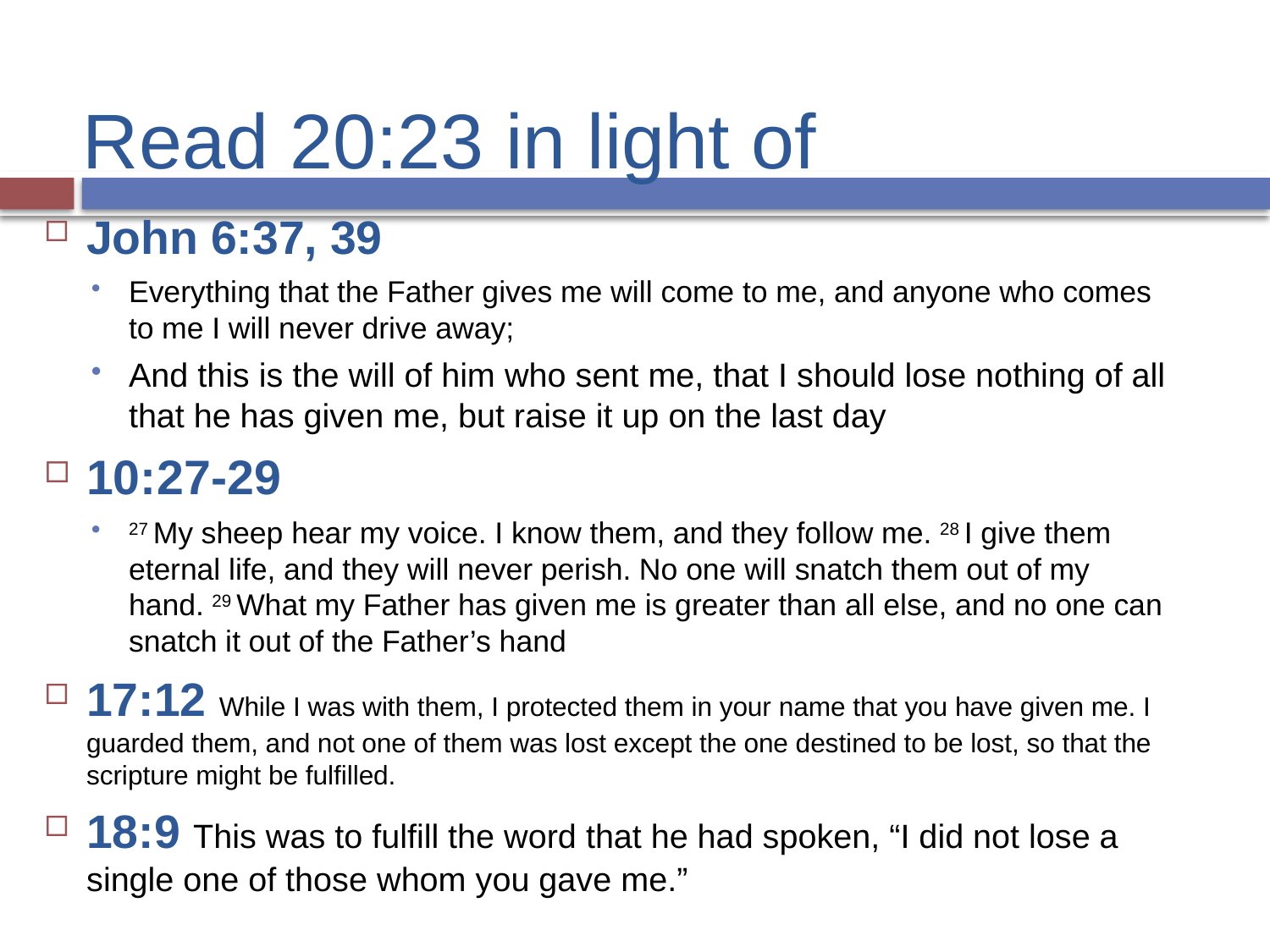

# Read 20:23 in light of
John 6:37, 39
Everything that the Father gives me will come to me, and anyone who comes to me I will never drive away;
And this is the will of him who sent me, that I should lose nothing of all that he has given me, but raise it up on the last day
10:27-29
27 My sheep hear my voice. I know them, and they follow me. 28 I give them eternal life, and they will never perish. No one will snatch them out of my hand. 29 What my Father has given me is greater than all else, and no one can snatch it out of the Father’s hand
17:12 While I was with them, I protected them in your name that you have given me. I guarded them, and not one of them was lost except the one destined to be lost, so that the scripture might be fulfilled.
18:9 This was to fulfill the word that he had spoken, “I did not lose a single one of those whom you gave me.”